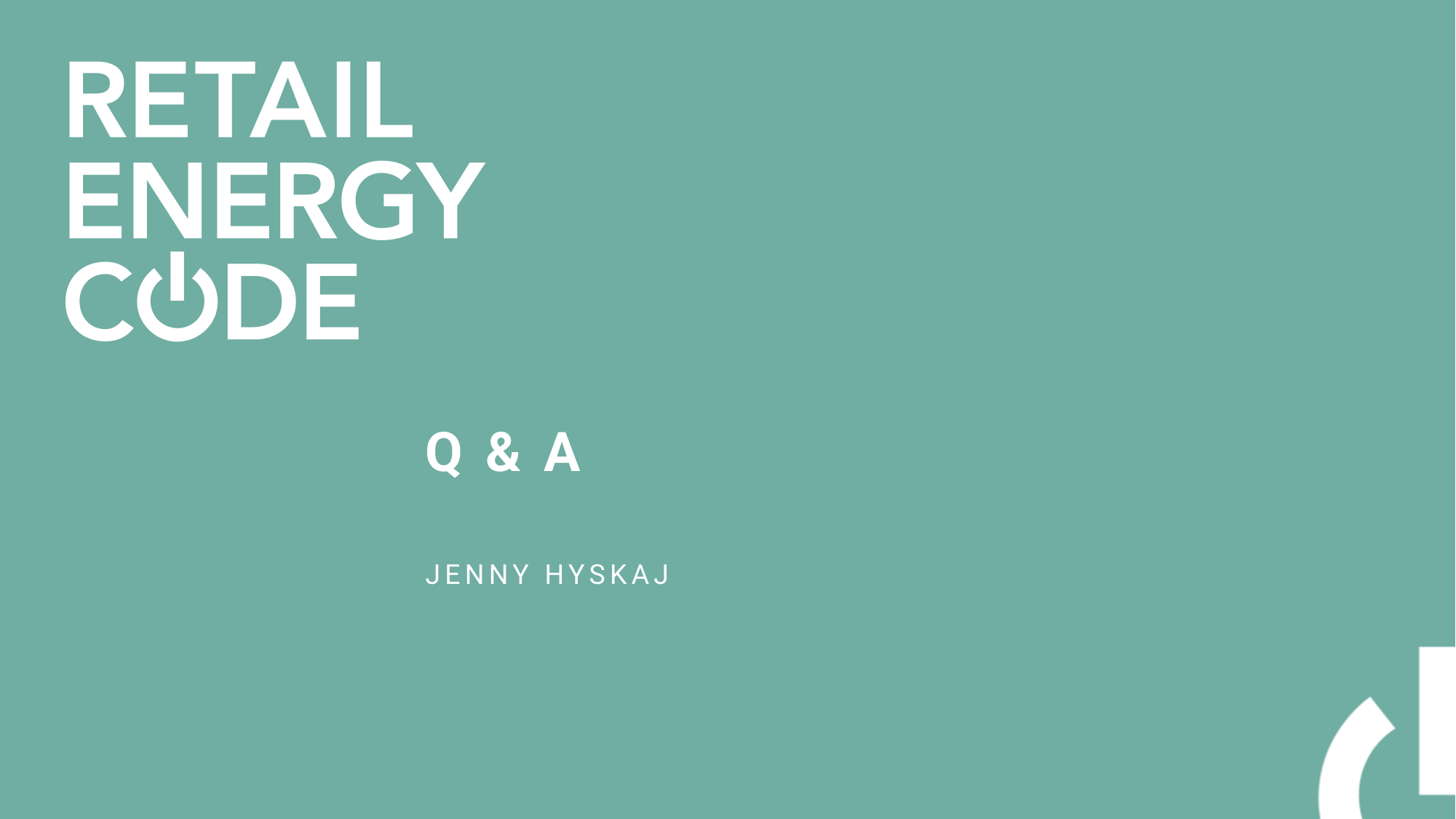

# Q & a ​​​
Jenny Hyskaj